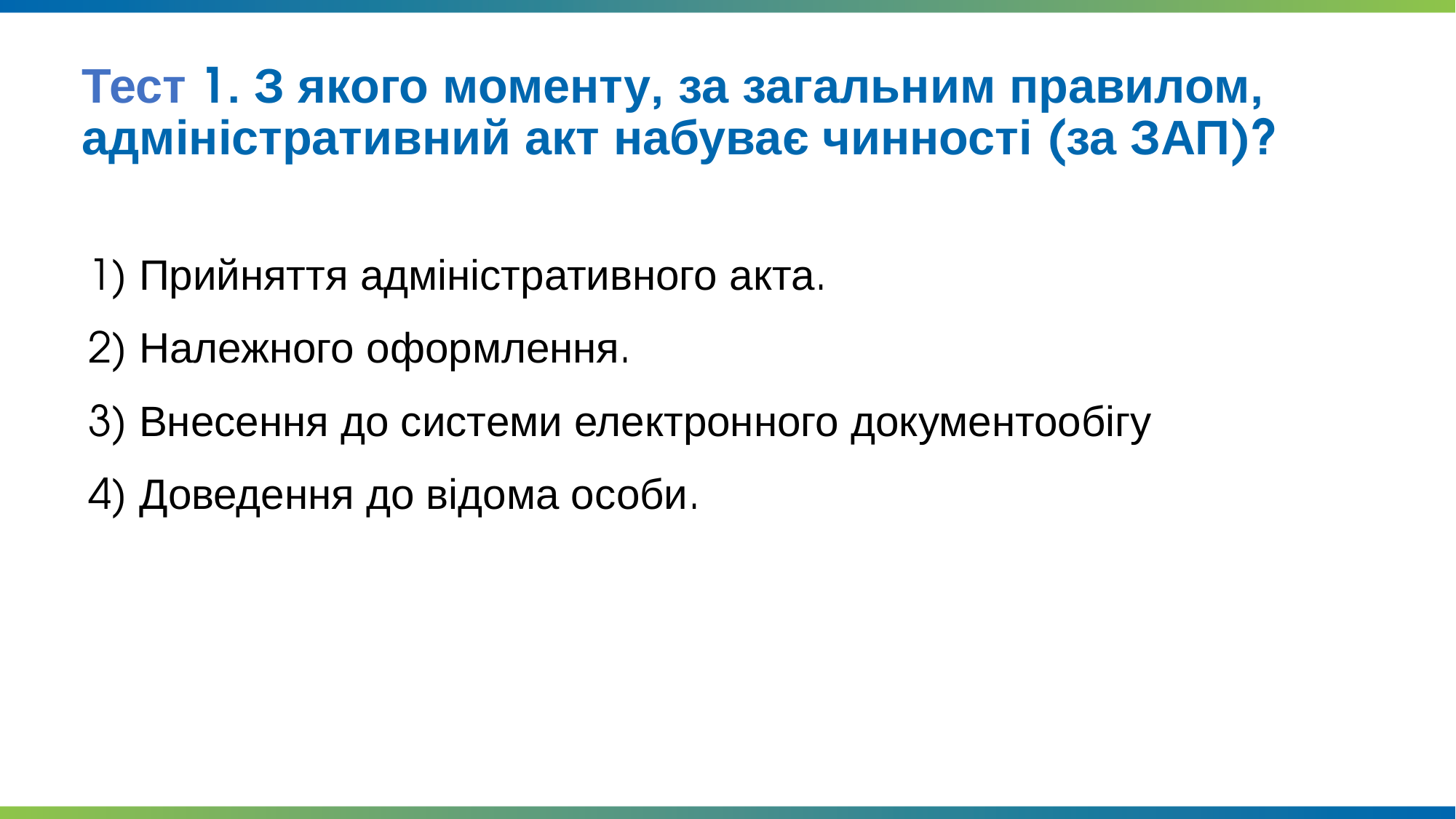

# Тест 1. З якого моменту, за загальним правилом, адміністративний акт набуває чинності (за ЗАП)?
1) Прийняття адміністративного акта.
2) Належного оформлення.
3) Внесення до системи електронного документообігу
4) Доведення до відома особи.